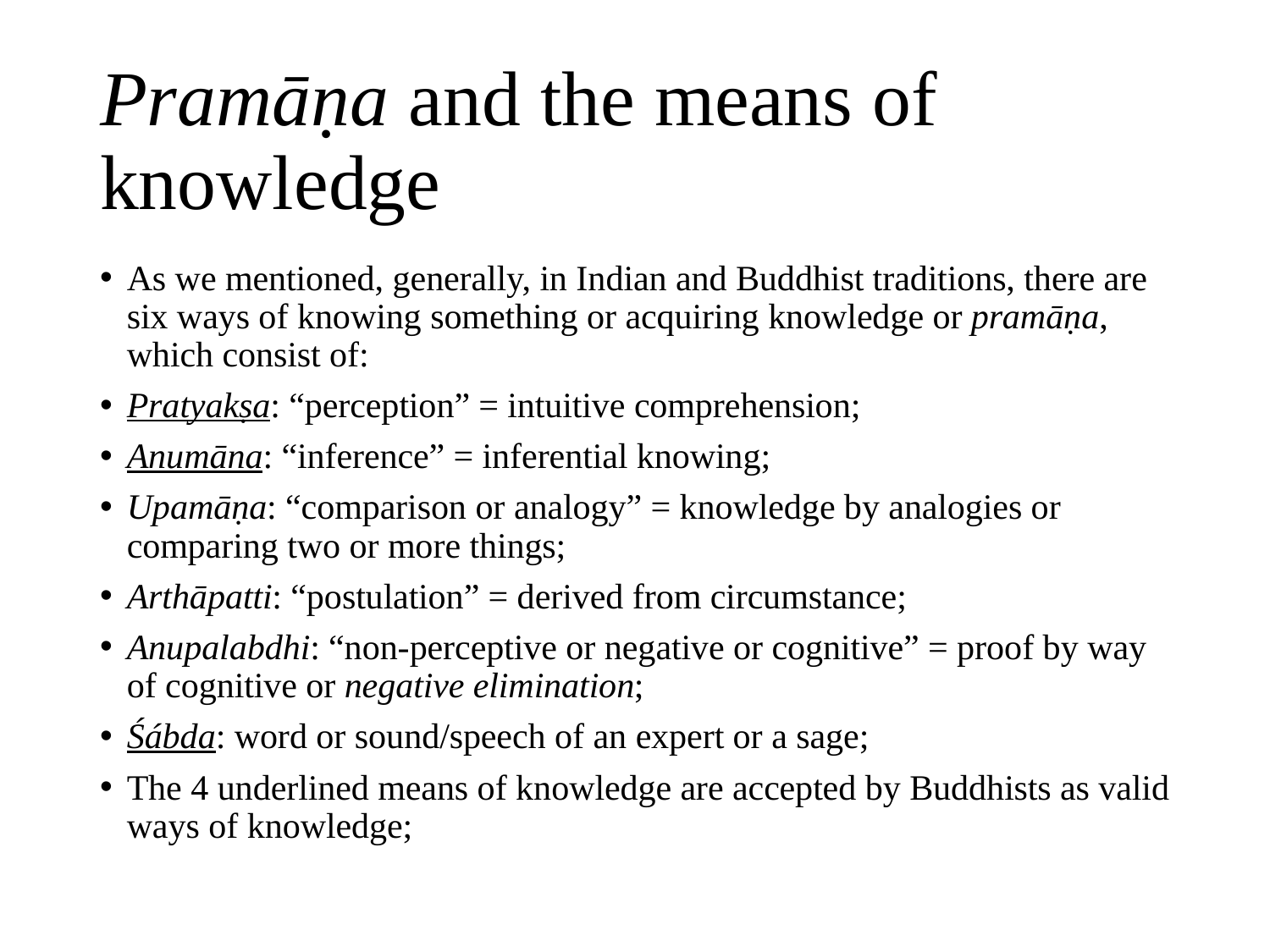

# Pramāṇa and the means of knowledge
As we mentioned, generally, in Indian and Buddhist traditions, there are six ways of knowing something or acquiring knowledge or pramāṇa, which consist of:
Pratyakṣa: “perception” = intuitive comprehension;
Anumāna: “inference” = inferential knowing;
Upamāṇa: “comparison or analogy” = knowledge by analogies or comparing two or more things;
Arthāpatti: “postulation” = derived from circumstance;
Anupalabdhi: “non-perceptive or negative or cognitive” = proof by way of cognitive or negative elimination;
Śábda: word or sound/speech of an expert or a sage;
The 4 underlined means of knowledge are accepted by Buddhists as valid ways of knowledge;